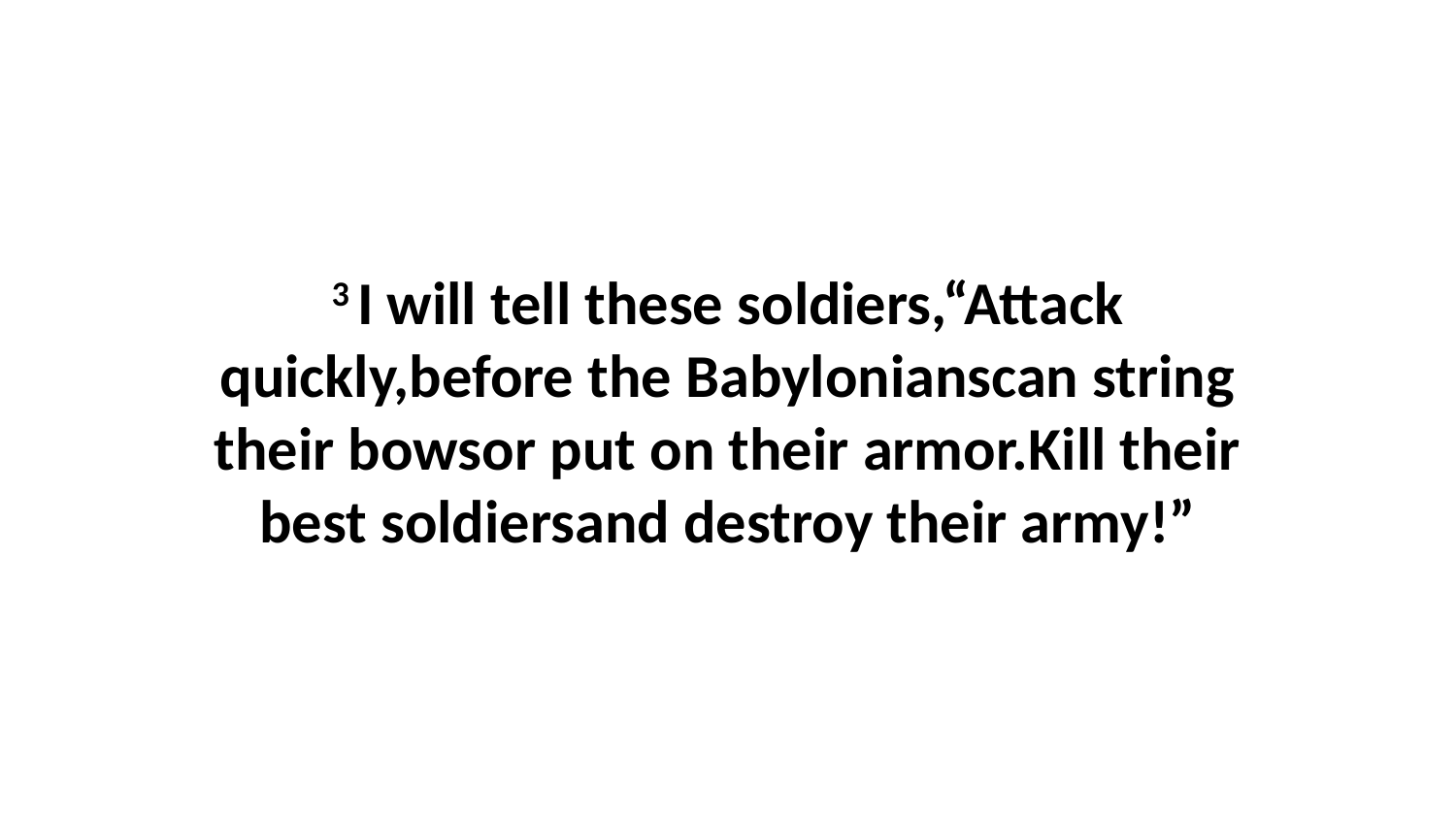

3 I will tell these soldiers,“Attack quickly,before the Babylonianscan string their bowsor put on their armor.Kill their best soldiersand destroy their army!”